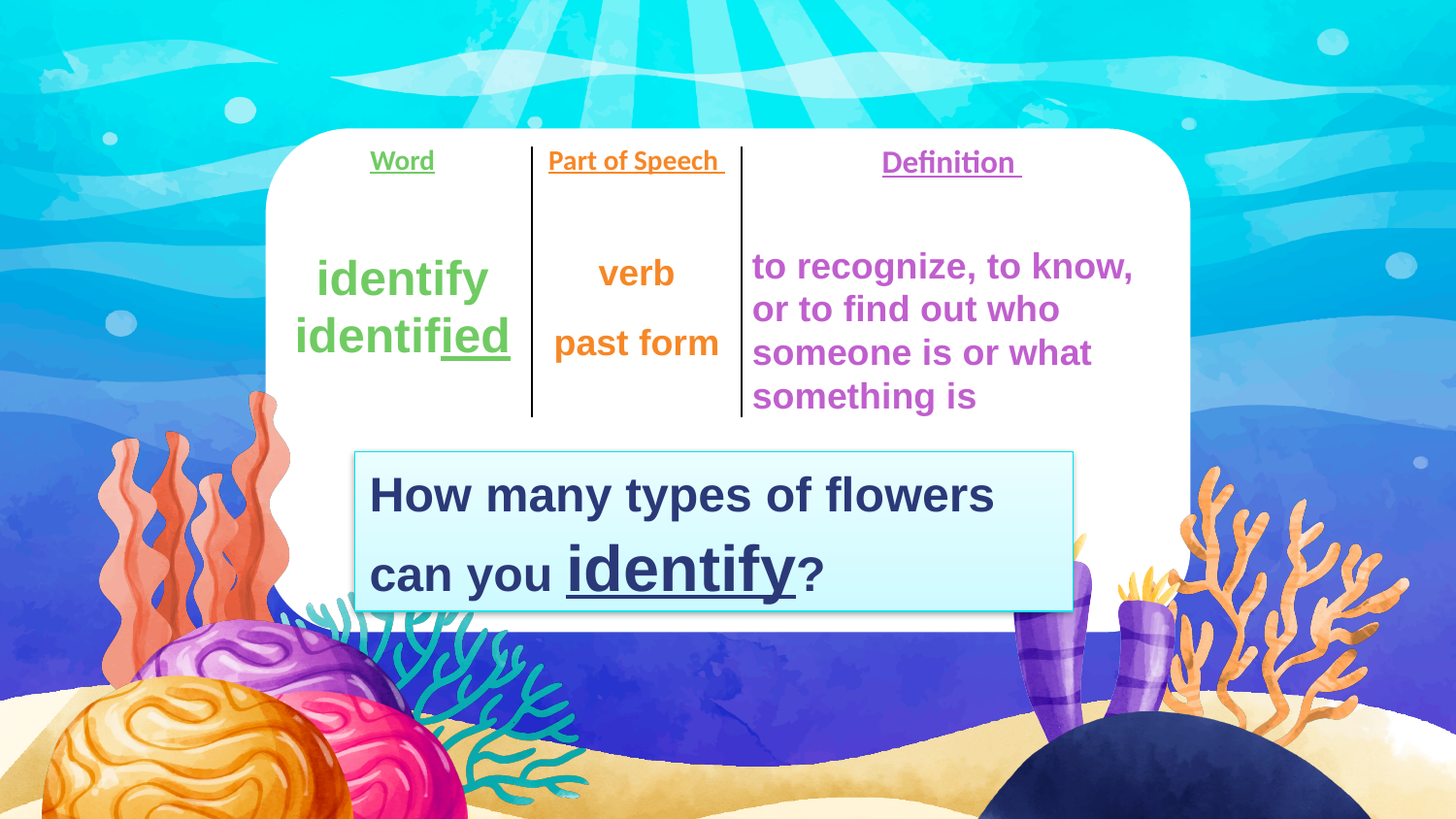

| Word | Part of Speech | Definition |
| --- | --- | --- |
| identify identified | verb   past form | to recognize, to know, or to find out who someone is or what something is |
How many types of flowers can you identify?